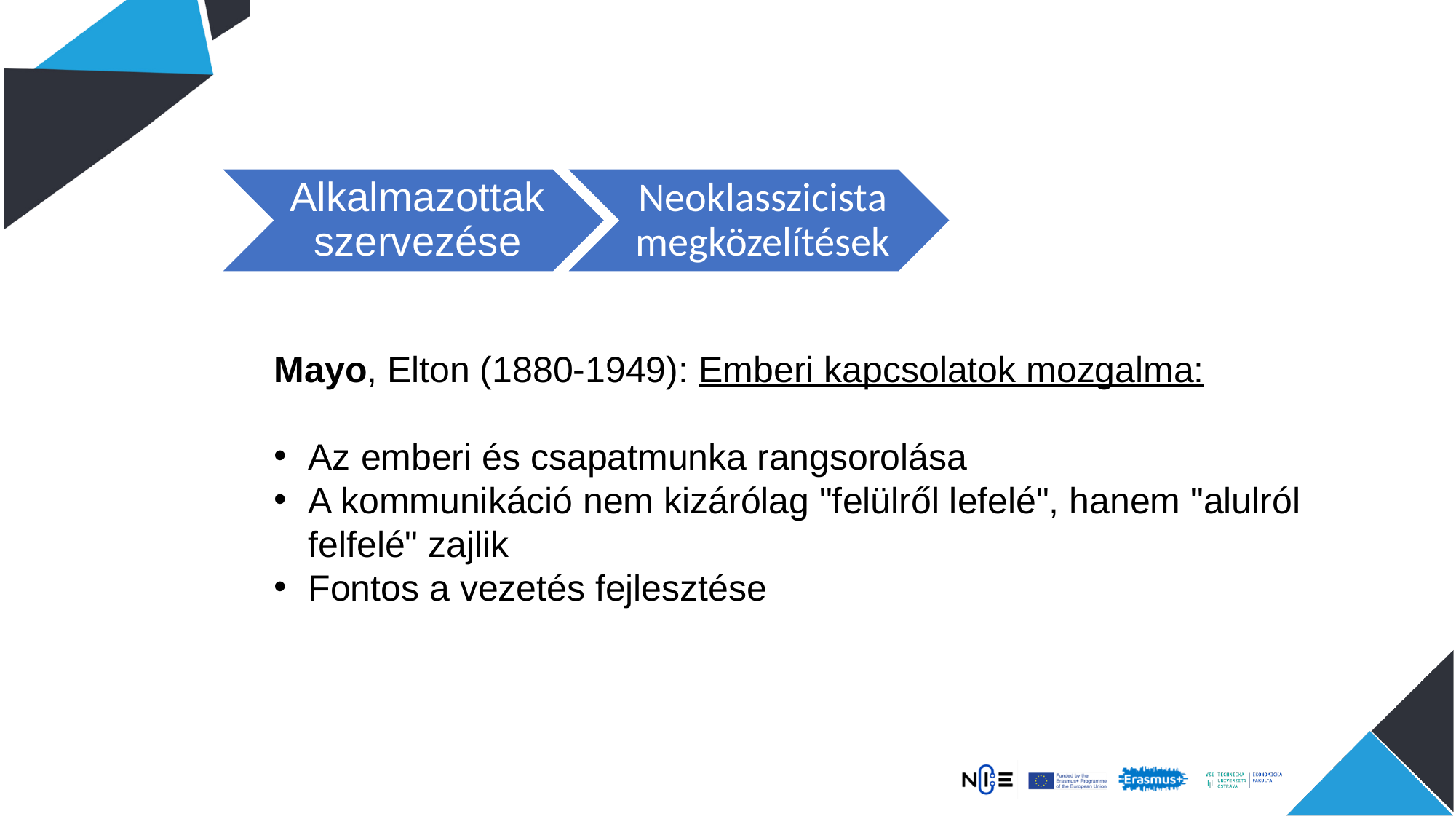

Alkalmazottak szervezése
Neoklasszicista megközelítések
Mayo, Elton (1880-1949): Emberi kapcsolatok mozgalma:

Az emberi és csapatmunka rangsorolása
A kommunikáció nem kizárólag "felülről lefelé", hanem "alulról felfelé" zajlik
Fontos a vezetés fejlesztése